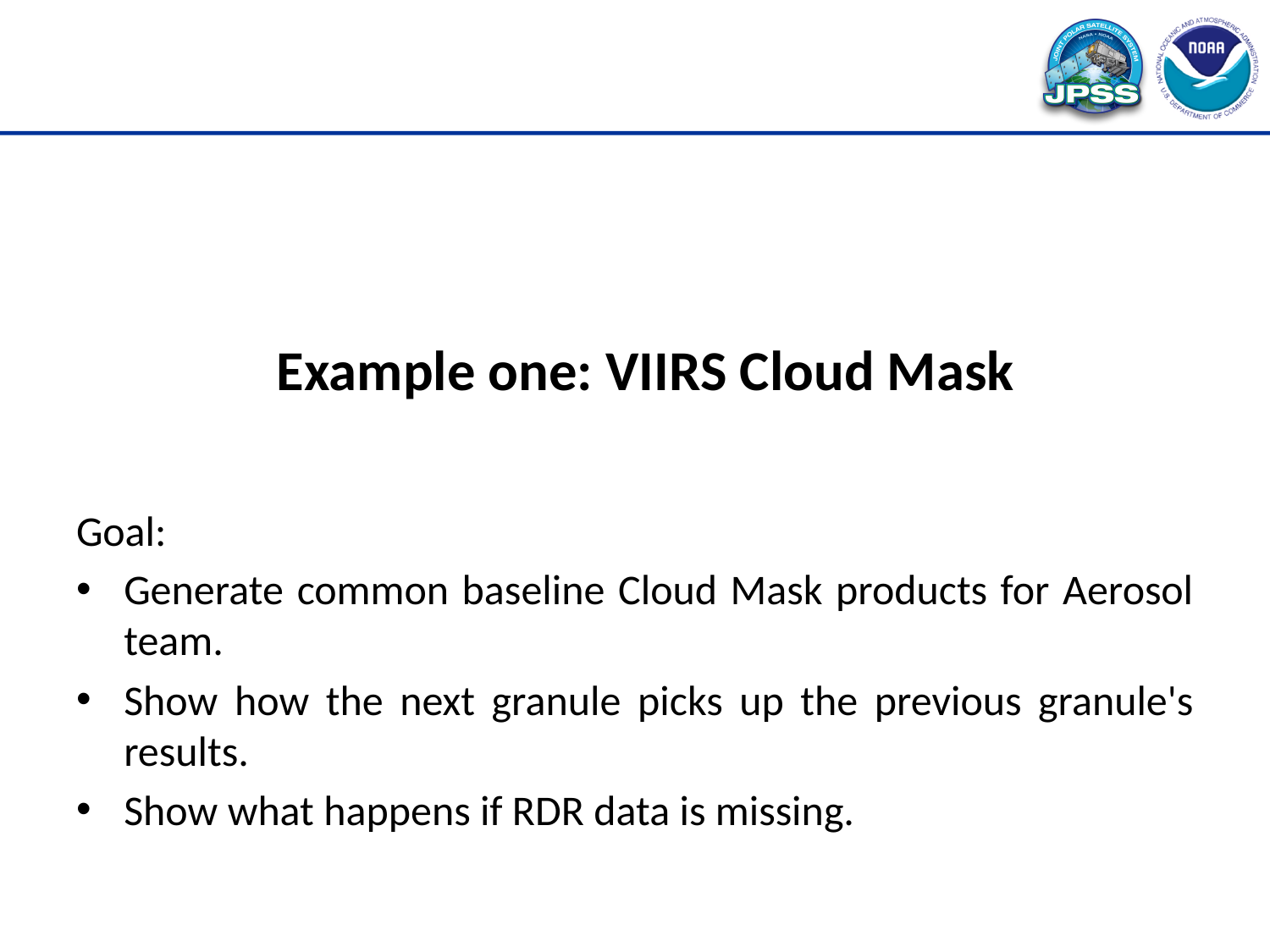

Example one: VIIRS Cloud Mask
Goal:
Generate common baseline Cloud Mask products for Aerosol team.
Show how the next granule picks up the previous granule's results.
Show what happens if RDR data is missing.